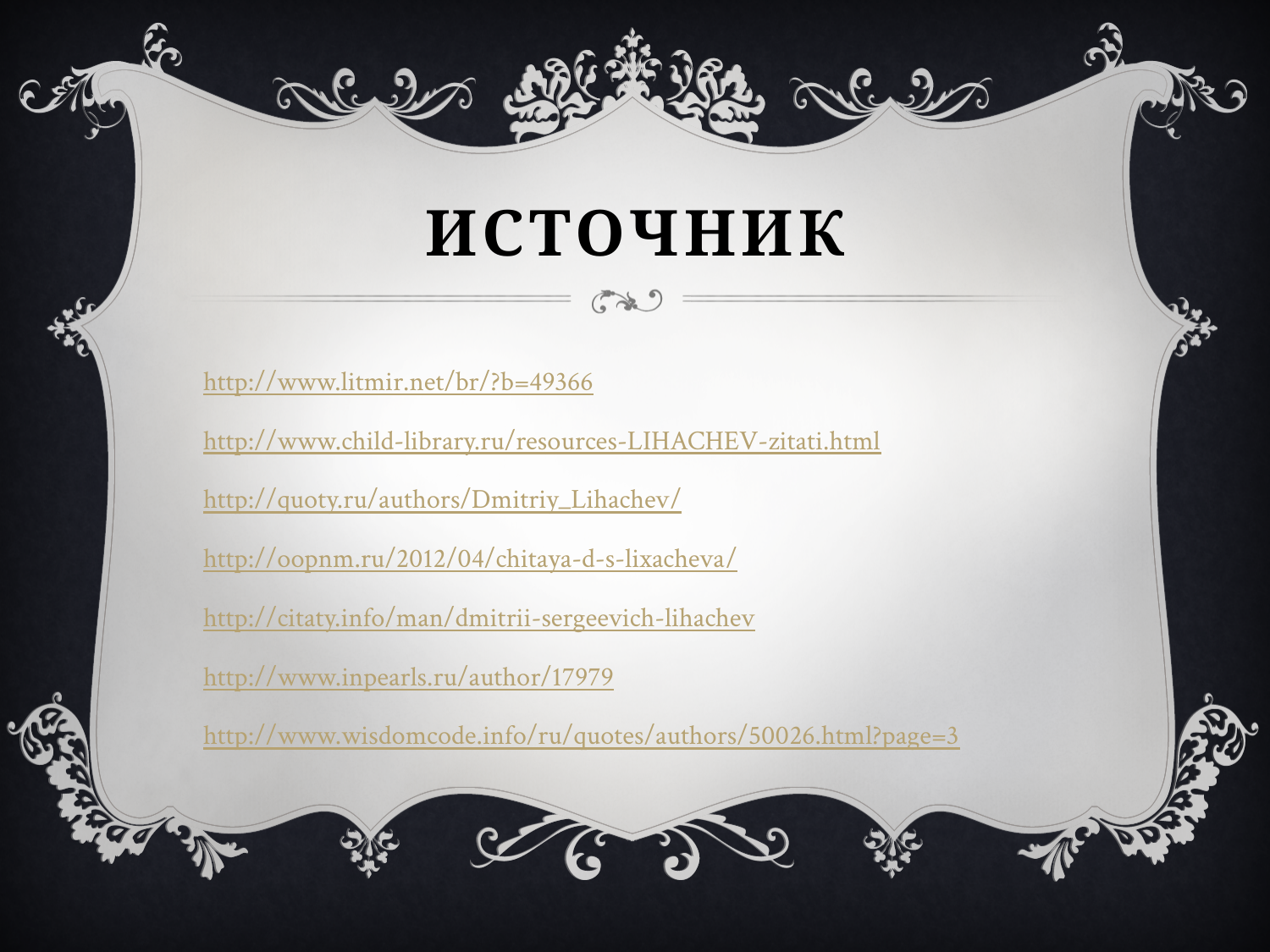

# источник
http://www.litmir.net/br/?b=49366
http://www.child-library.ru/resources-LIHACHEV-zitati.html
http://quoty.ru/authors/Dmitriy_Lihachev/
http://oopnm.ru/2012/04/chitaya-d-s-lixacheva/
http://citaty.info/man/dmitrii-sergeevich-lihachev
http://www.inpearls.ru/author/17979
http://www.wisdomcode.info/ru/quotes/authors/50026.html?page=3